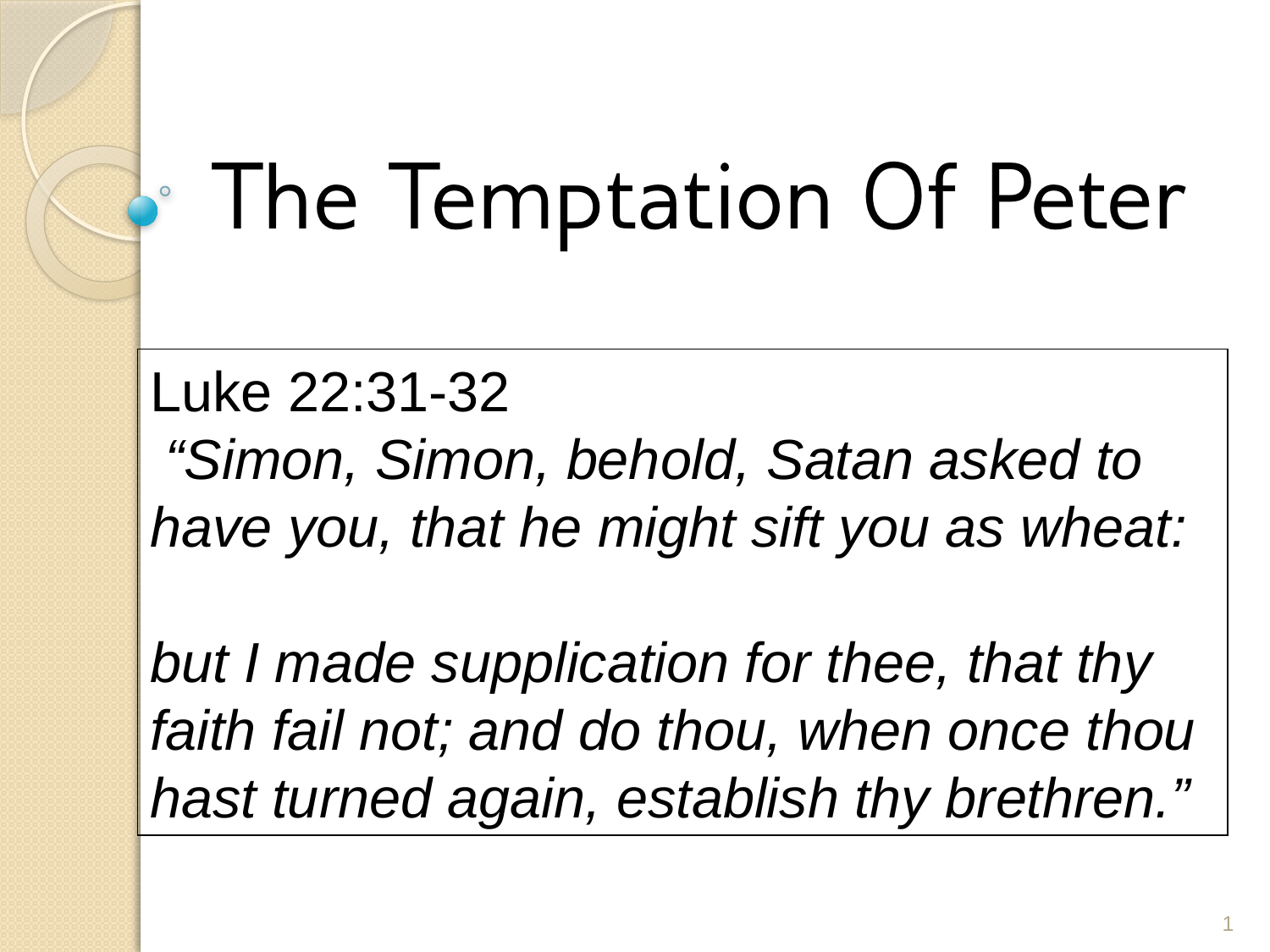

# The Temptation Of Peter
Luke 22:31-32
 “Simon, Simon, behold, Satan asked to have you, that he might sift you as wheat:

but I made supplication for thee, that thy faith fail not; and do thou, when once thou hast turned again, establish thy brethren.”
1